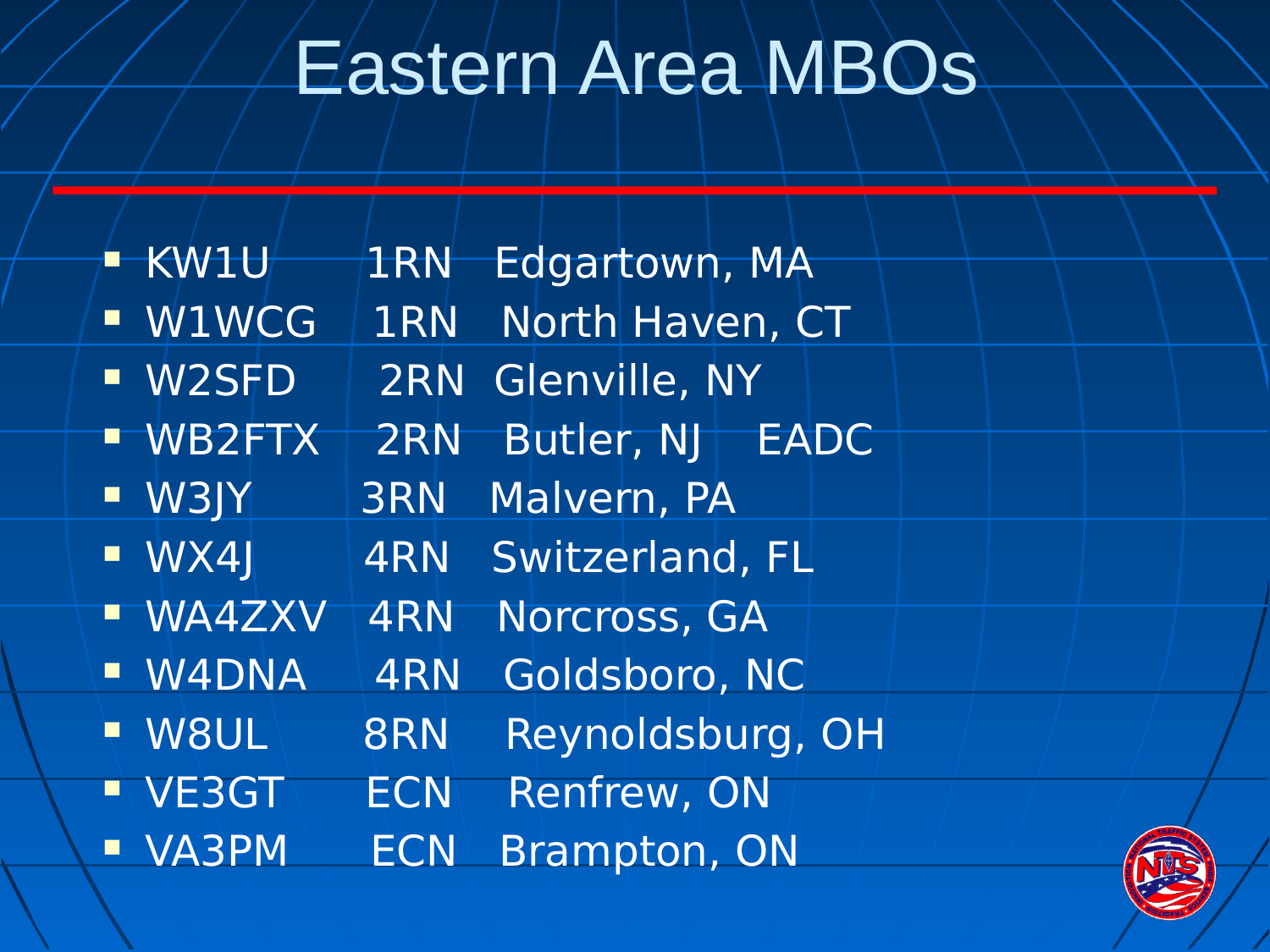

Eastern Area MBOs
KW1U       1RN   Edgartown, MA
W1WCG    1RN   North Haven, CT
W2SFD      2RN  Glenville, NY
WB2FTX    2RN   Butler, NJ    EADC
W3JY        3RN   Malvern, PA
WX4J        4RN   Switzerland, FL
WA4ZXV   4RN   Norcross, GA
W4DNA     4RN   Goldsboro, NC
W8UL       8RN    Reynoldsburg, OH
VE3GT      ECN    Renfrew, ON
VA3PM      ECN   Brampton, ON